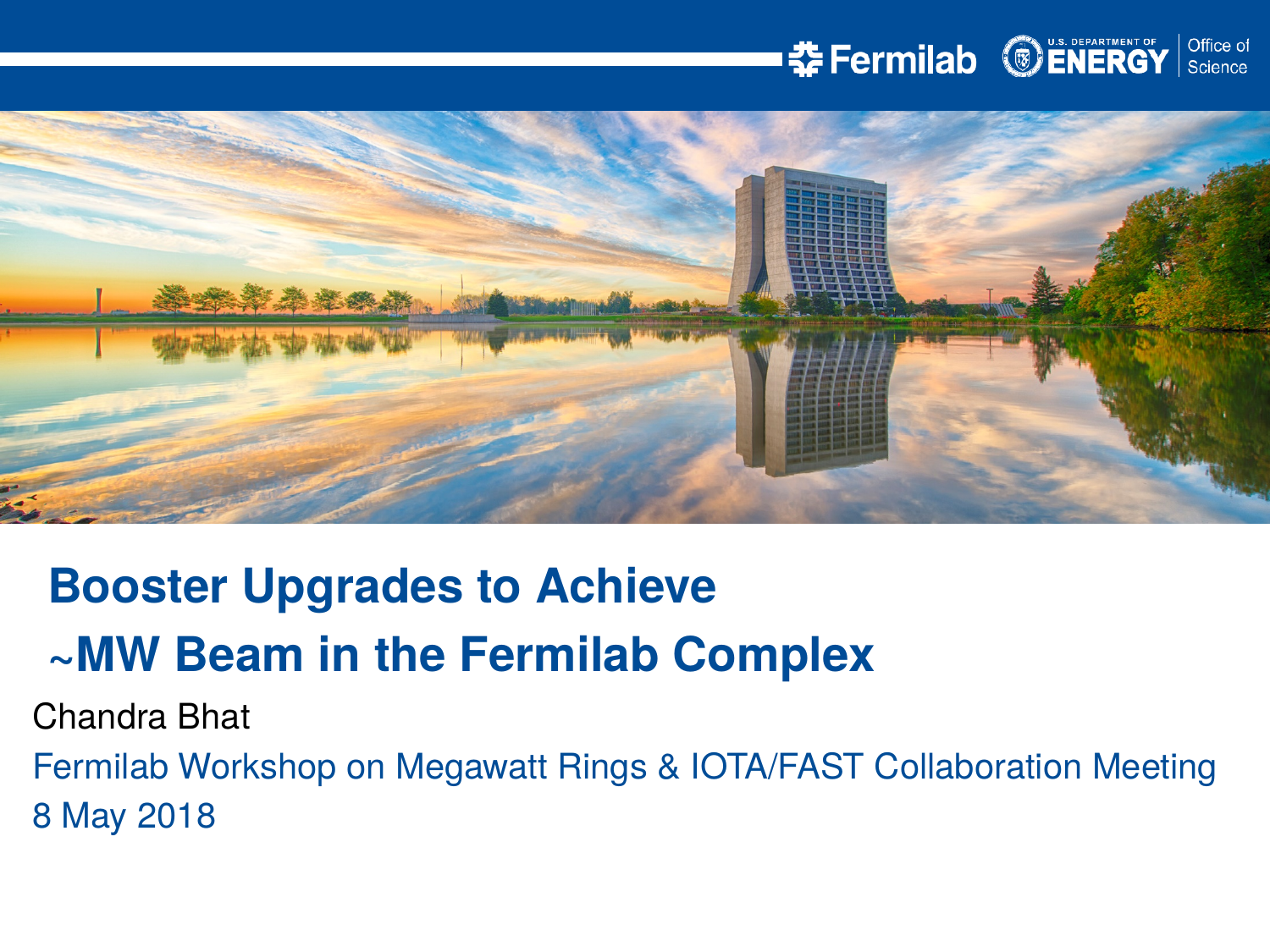

Booster Upgrades to Achieve
~MW Beam in the Fermilab Complex
Chandra Bhat
Fermilab Workshop on Megawatt Rings & IOTA/FAST Collaboration Meeting
8 May 2018